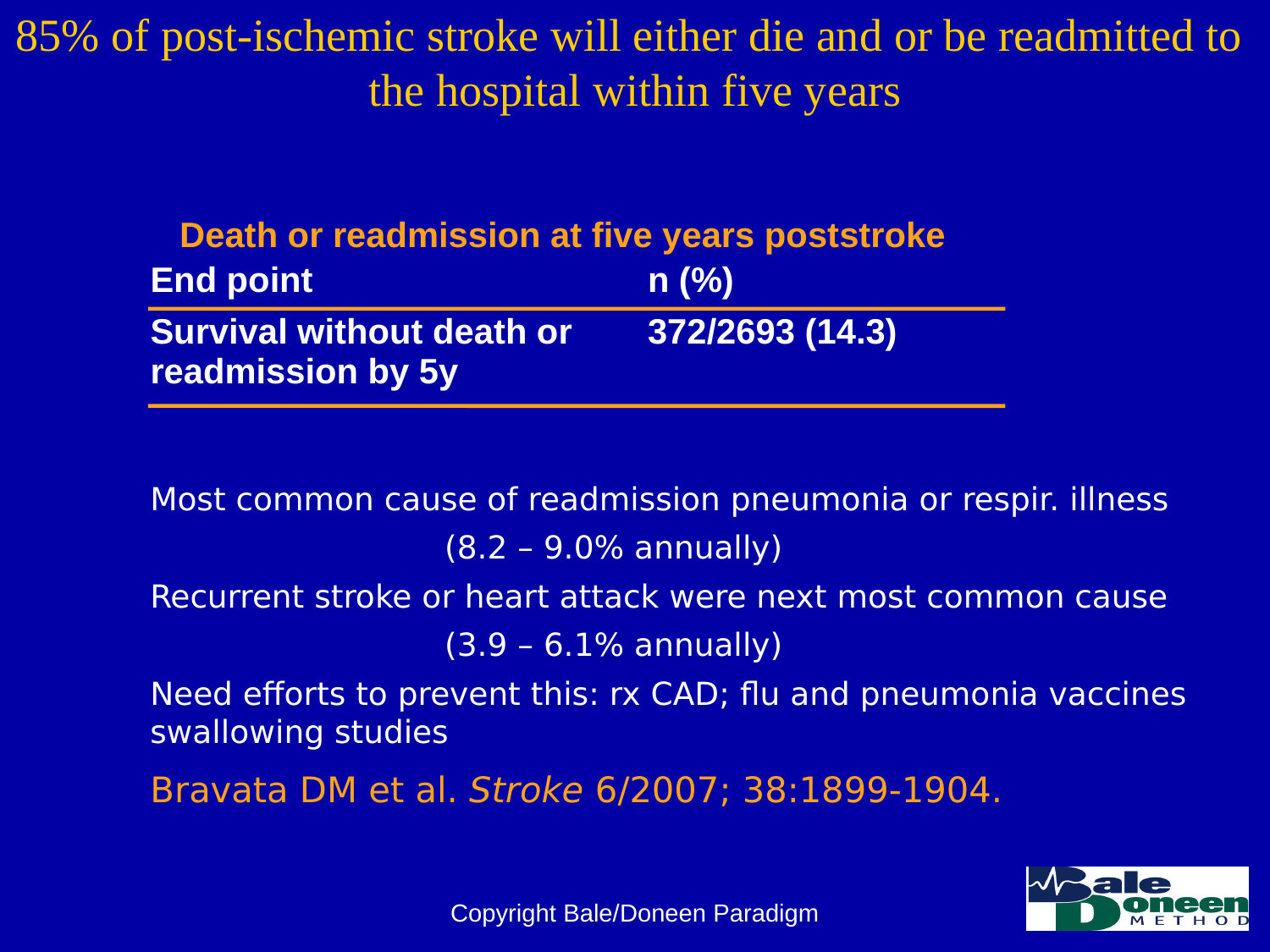

85% of post-ischemic stroke will either die and or be readmitted to
the hospital within five years
# Death or readmission at five years poststroke
| End point | n (%) |
| --- | --- |
| Survival without death or readmission by 5y | 372/2693 (14.3) |
|  |  |

Most common cause of readmission pneumonia or respir. illness
                             (8.2 – 9.0% annually)
Recurrent stroke or heart attack were next most common cause
                             (3.9 – 6.1% annually)
Need efforts to prevent this: rx CAD; flu and pneumonia vaccines swallowing studies
Bravata DM et al. Stroke 6/2007; 38:1899-1904.

Copyright Bale/Doneen Paradigm